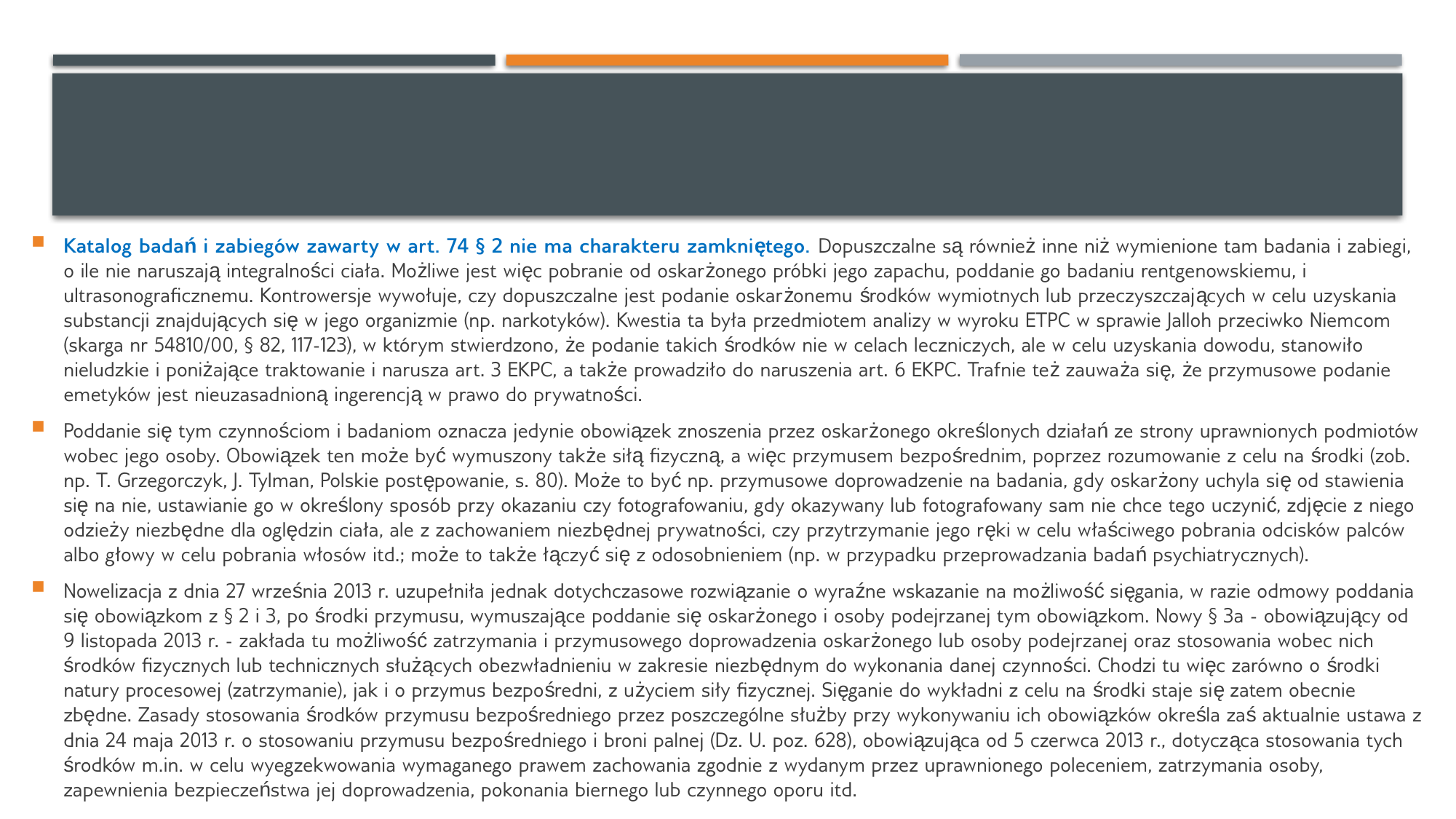

Katalog badań i zabiegów zawarty w art. 74 § 2 nie ma charakteru zamkniętego. Dopuszczalne są również inne niż wymienione tam badania i zabiegi, o ile nie naruszają integralności ciała. Możliwe jest więc pobranie od oskarżonego próbki jego zapachu, poddanie go badaniu rentgenowskiemu, i ultrasonograficznemu. Kontrowersje wywołuje, czy dopuszczalne jest podanie oskarżonemu środków wymiotnych lub przeczyszczających w celu uzyskania substancji znajdujących się w jego organizmie (np. narkotyków). Kwestia ta była przedmiotem analizy w wyroku ETPC w sprawie Jalloh przeciwko Niemcom (skarga nr 54810/00, § 82, 117-123), w którym stwierdzono, że podanie takich środków nie w celach leczniczych, ale w celu uzyskania dowodu, stanowiło nieludzkie i poniżające traktowanie i narusza art. 3 EKPC, a także prowadziło do naruszenia art. 6 EKPC. Trafnie też zauważa się, że przymusowe podanie emetyków jest nieuzasadnioną ingerencją w prawo do prywatności.
Poddanie się tym czynnościom i badaniom oznacza jedynie obowiązek znoszenia przez oskarżonego określonych działań ze strony uprawnionych podmiotów wobec jego osoby. Obowiązek ten może być wymuszony także siłą fizyczną, a więc przymusem bezpośrednim, poprzez rozumowanie z celu na środki (zob. np. T. Grzegorczyk, J. Tylman, Polskie postępowanie, s. 80). Może to być np. przymusowe doprowadzenie na badania, gdy oskarżony uchyla się od stawienia się na nie, ustawianie go w określony sposób przy okazaniu czy fotografowaniu, gdy okazywany lub fotografowany sam nie chce tego uczynić, zdjęcie z niego odzieży niezbędne dla oględzin ciała, ale z zachowaniem niezbędnej prywatności, czy przytrzymanie jego ręki w celu właściwego pobrania odcisków palców albo głowy w celu pobrania włosów itd.; może to także łączyć się z odosobnieniem (np. w przypadku przeprowadzania badań psychiatrycznych).
Nowelizacja z dnia 27 września 2013 r. uzupełniła jednak dotychczasowe rozwiązanie o wyraźne wskazanie na możliwość sięgania, w razie odmowy poddania się obowiązkom z § 2 i 3, po środki przymusu, wymuszające poddanie się oskarżonego i osoby podejrzanej tym obowiązkom. Nowy § 3a - obowiązujący od 9 listopada 2013 r. - zakłada tu możliwość zatrzymania i przymusowego doprowadzenia oskarżonego lub osoby podejrzanej oraz stosowania wobec nich środków fizycznych lub technicznych służących obezwładnieniu w zakresie niezbędnym do wykonania danej czynności. Chodzi tu więc zarówno o środki natury procesowej (zatrzymanie), jak i o przymus bezpośredni, z użyciem siły fizycznej. Sięganie do wykładni z celu na środki staje się zatem obecnie zbędne. Zasady stosowania środków przymusu bezpośredniego przez poszczególne służby przy wykonywaniu ich obowiązków określa zaś aktualnie ustawa z dnia 24 maja 2013 r. o stosowaniu przymusu bezpośredniego i broni palnej (Dz. U. poz. 628), obowiązująca od 5 czerwca 2013 r., dotycząca stosowania tych środków m.in. w celu wyegzekwowania wymaganego prawem zachowania zgodnie z wydanym przez uprawnionego poleceniem, zatrzymania osoby, zapewnienia bezpieczeństwa jej doprowadzenia, pokonania biernego lub czynnego oporu itd.